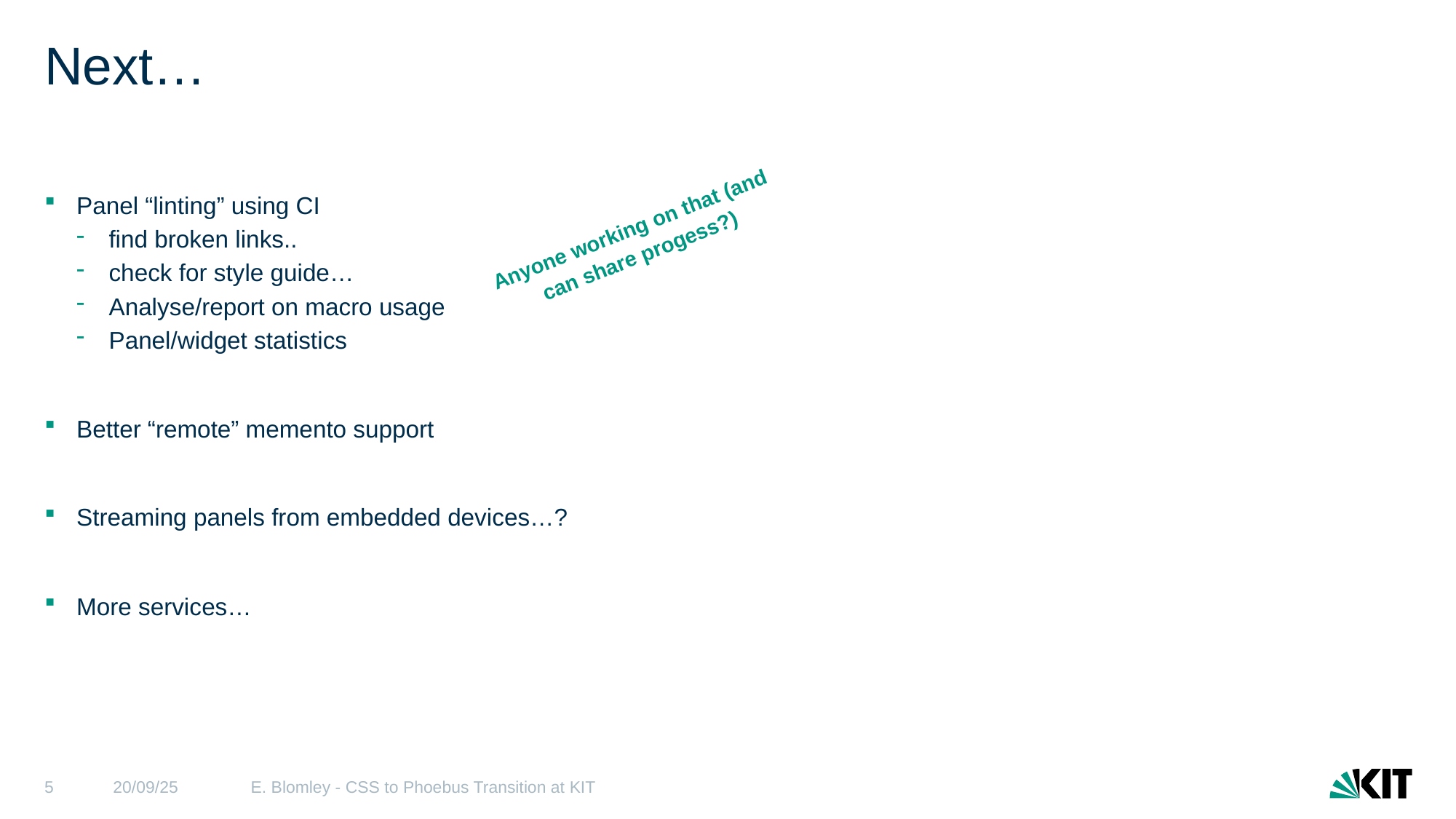

# Next…
Panel “linting” using CI
find broken links..
check for style guide…
Analyse/report on macro usage
Panel/widget statistics

Better “remote” memento support

Streaming panels from embedded devices…?

More services…
Anyone working on that (and can share progess?)
5
20/09/25
E. Blomley - CSS to Phoebus Transition at KIT